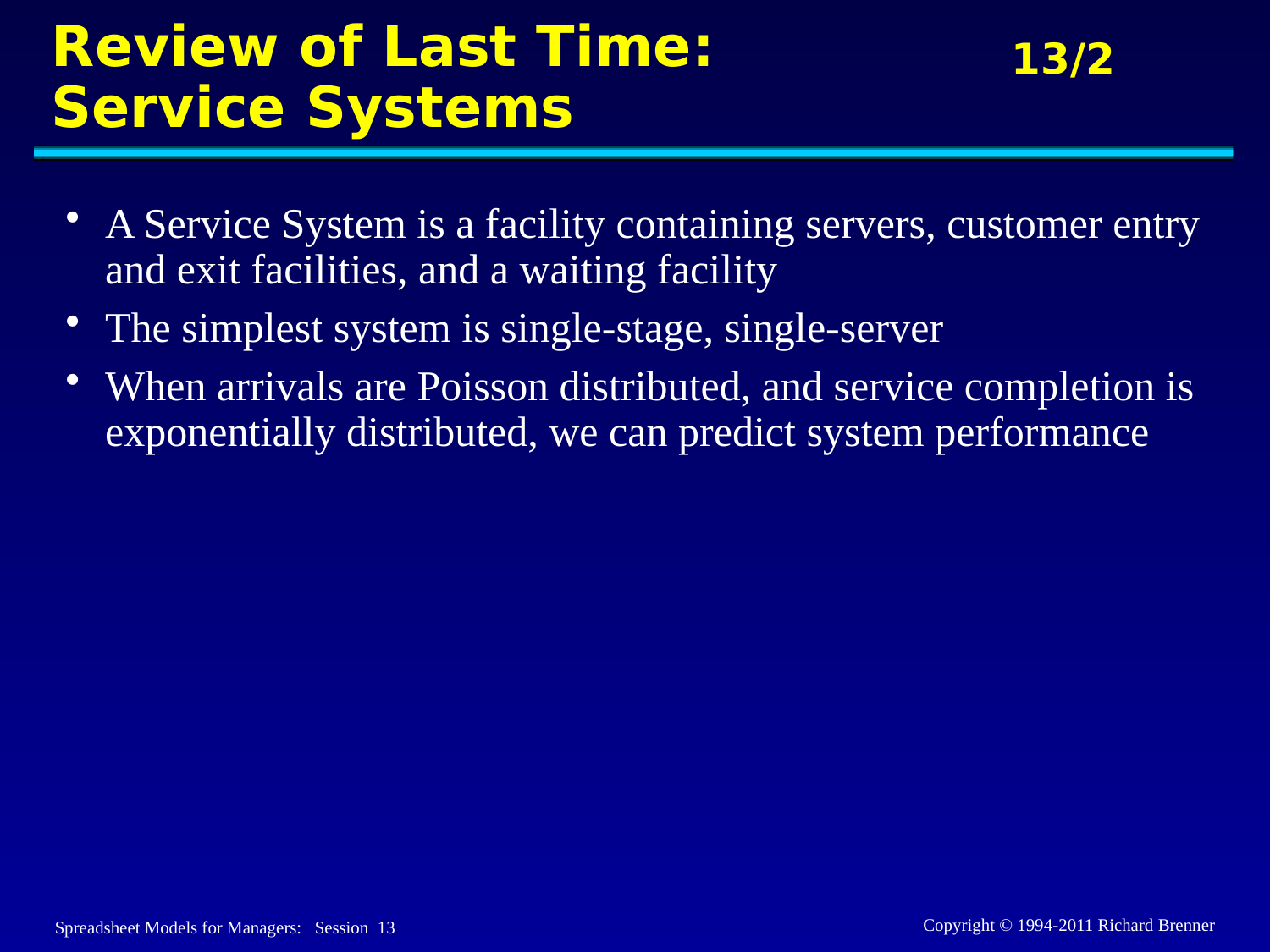

# Review of Last Time: Service Systems
A Service System is a facility containing servers, customer entry and exit facilities, and a waiting facility
The simplest system is single-stage, single-server
When arrivals are Poisson distributed, and service completion is exponentially distributed, we can predict system performance